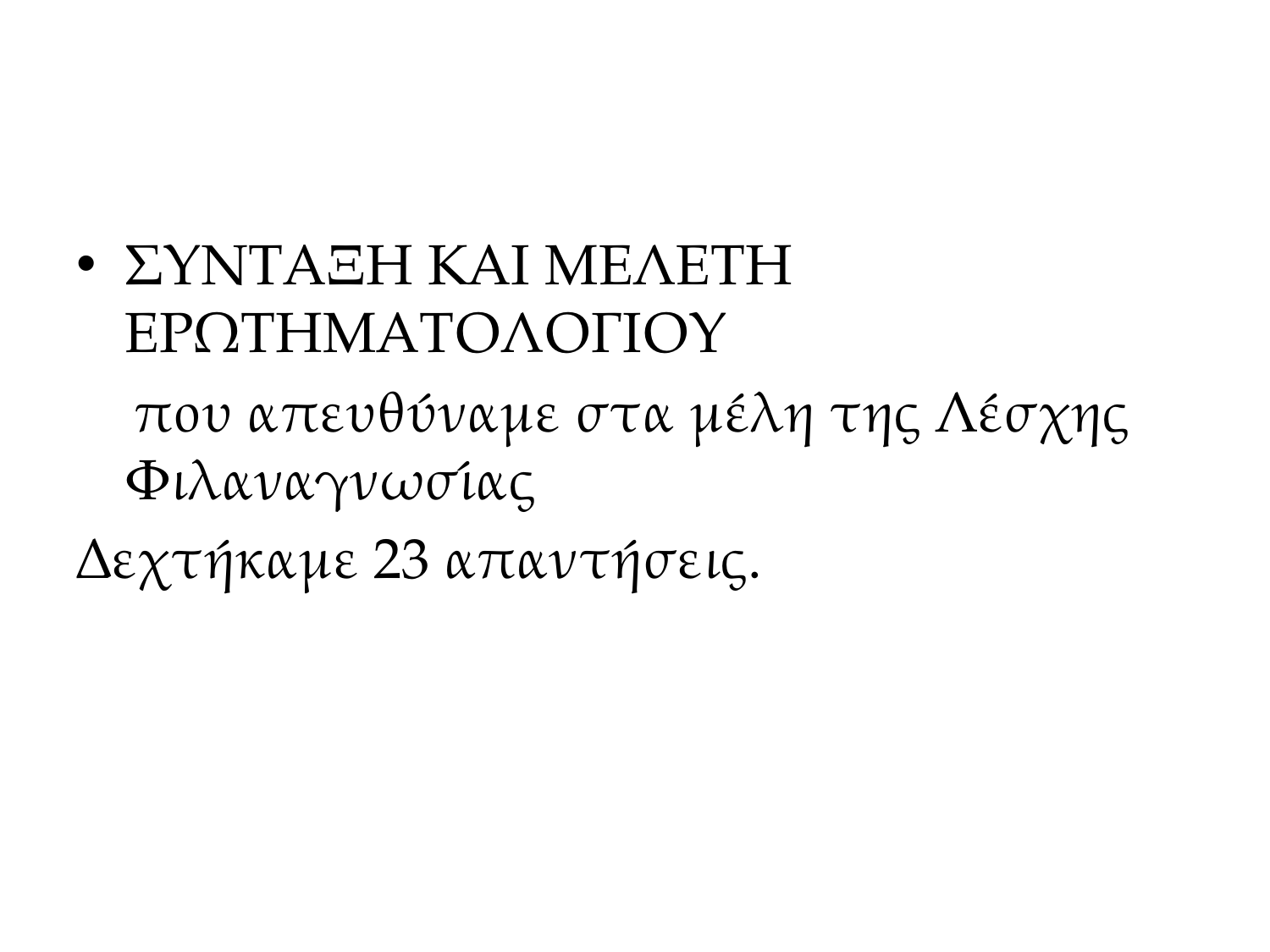

#
ΣΥΝΤΑΞΗ ΚΑΙ ΜΕΛΕΤΗ ΕΡΩΤΗΜΑΤΟΛΟΓΙΟΥ
    που απευθύναμε στα μέλη της Λέσχης Φιλαναγνωσίας
Δεχτήκαμε 23 απαντήσεις.